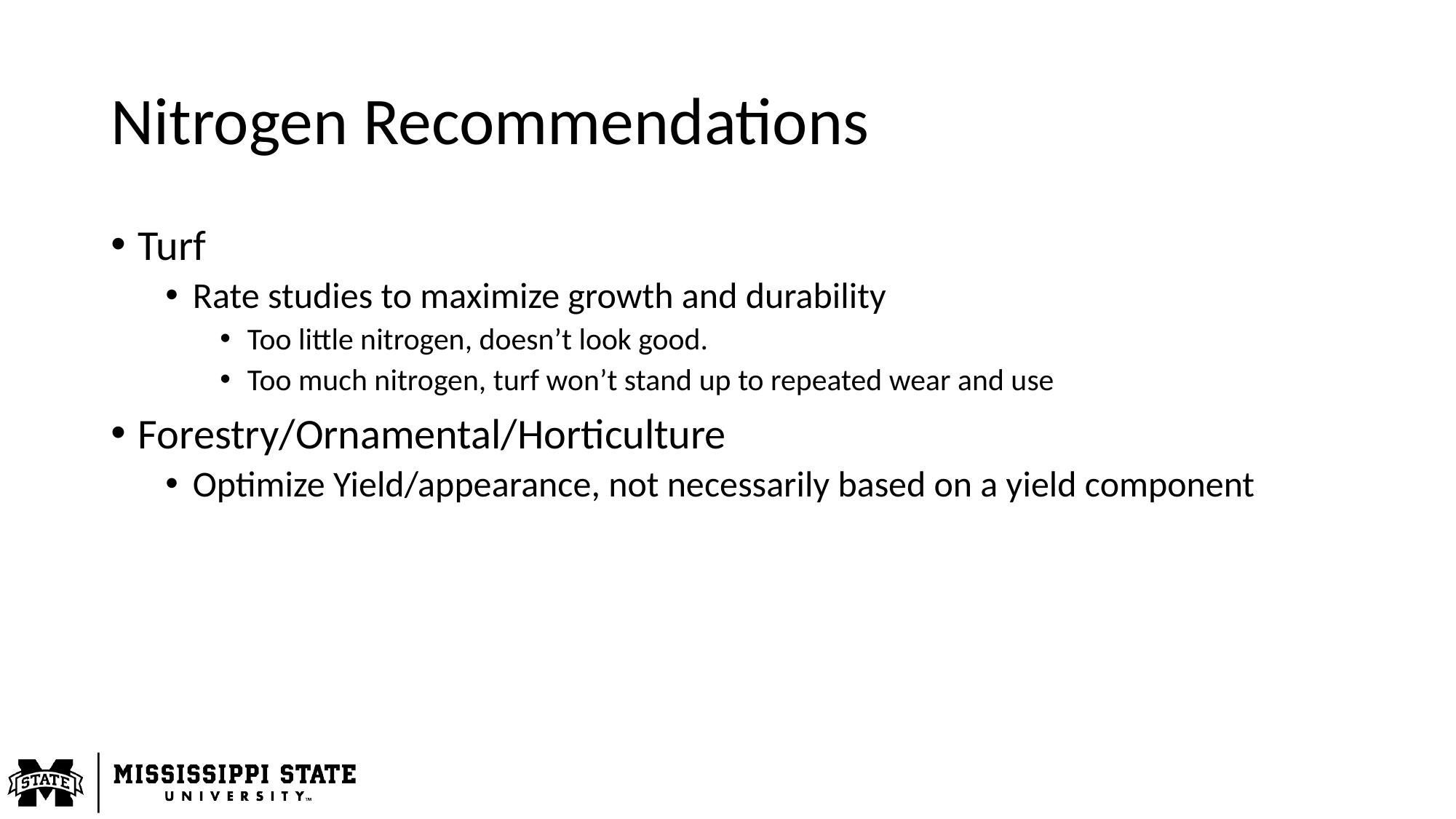

# Nitrogen Recommendations
Turf
Rate studies to maximize growth and durability
Too little nitrogen, doesn’t look good.
Too much nitrogen, turf won’t stand up to repeated wear and use
Forestry/Ornamental/Horticulture
Optimize Yield/appearance, not necessarily based on a yield component